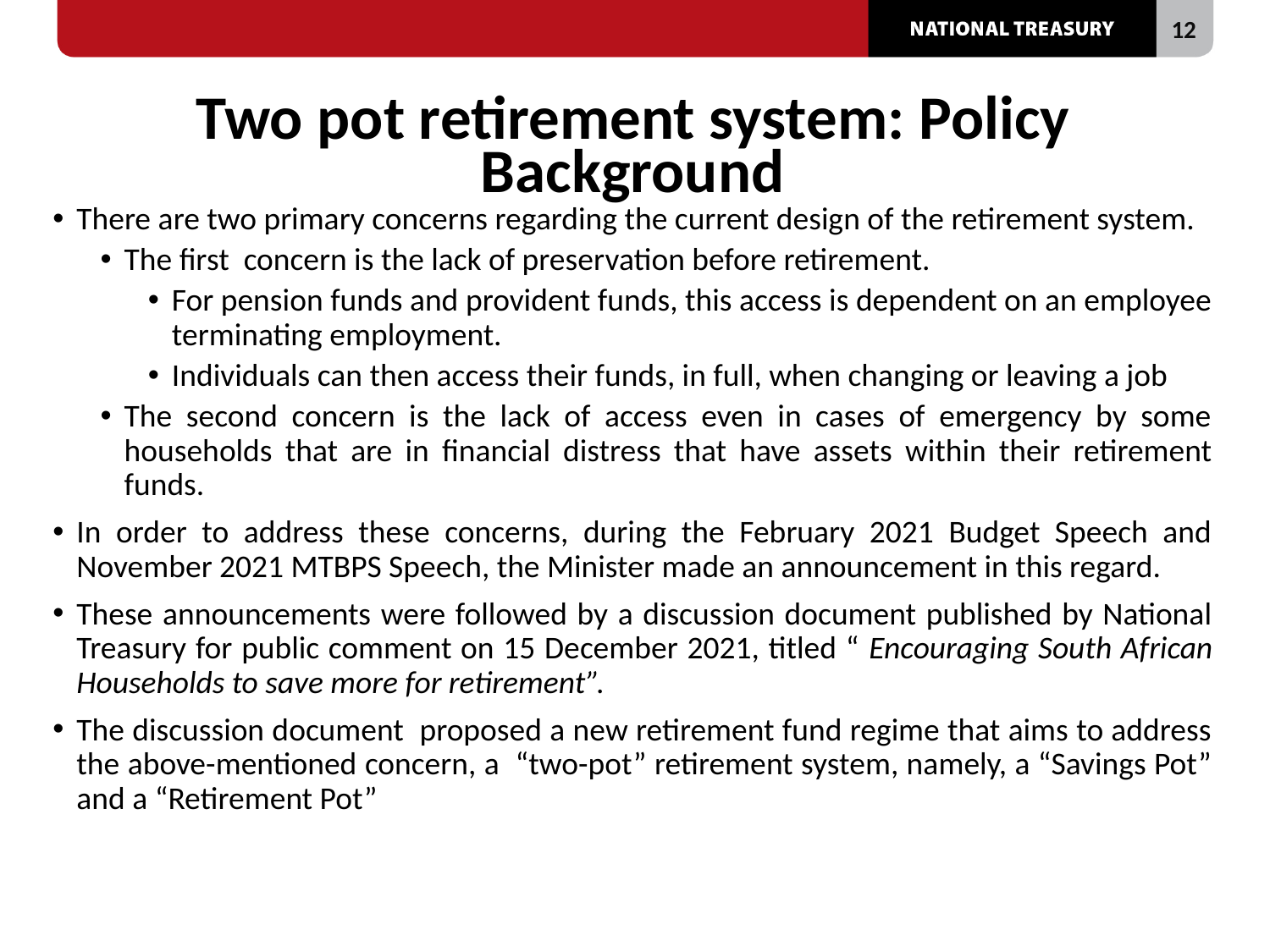

# Two pot retirement system: Policy Background
There are two primary concerns regarding the current design of the retirement system.
The first  concern is the lack of preservation before retirement.
For pension funds and provident funds, this access is dependent on an employee terminating employment.
Individuals can then access their funds, in full, when changing or leaving a job
The second concern is the lack of access even in cases of emergency by some households that are in financial distress that have assets within their retirement funds.
In order to address these concerns, during the February 2021 Budget Speech and November 2021 MTBPS Speech, the Minister made an announcement in this regard.
These announcements were followed by a discussion document published by National Treasury for public comment on 15 December 2021, titled “ Encouraging South African Households to save more for retirement”.
The discussion document  proposed a new retirement fund regime that aims to address the above-mentioned concern, a  “two-pot” retirement system, namely, a “Savings Pot” and a “Retirement Pot”